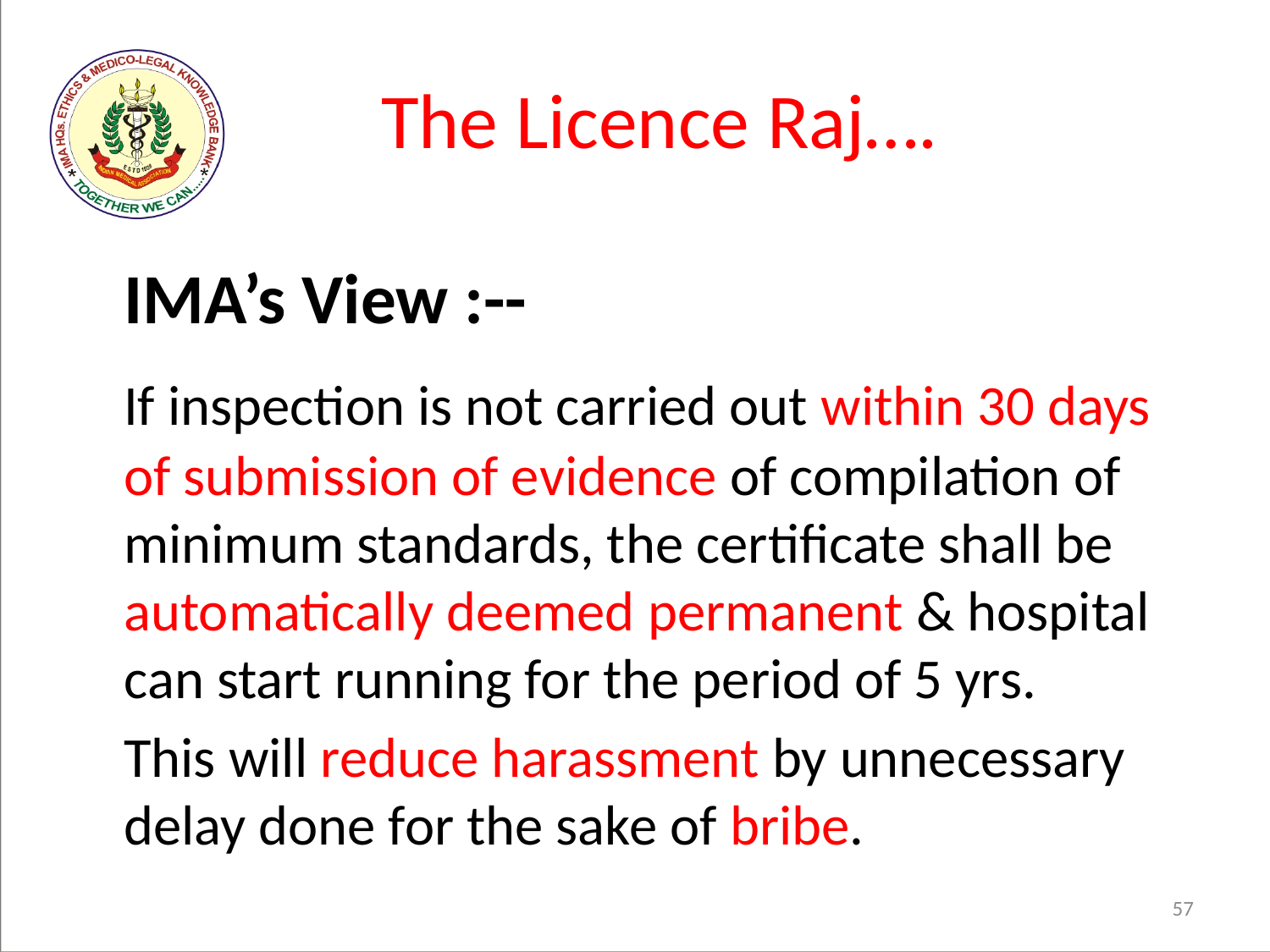

# The Licence Raj….
	IMA’s View :--
	If inspection is not carried out within 30 days of submission of evidence of compilation of minimum standards, the certificate shall be automatically deemed permanent & hospital can start running for the period of 5 yrs.
	This will reduce harassment by unnecessary delay done for the sake of bribe.

57